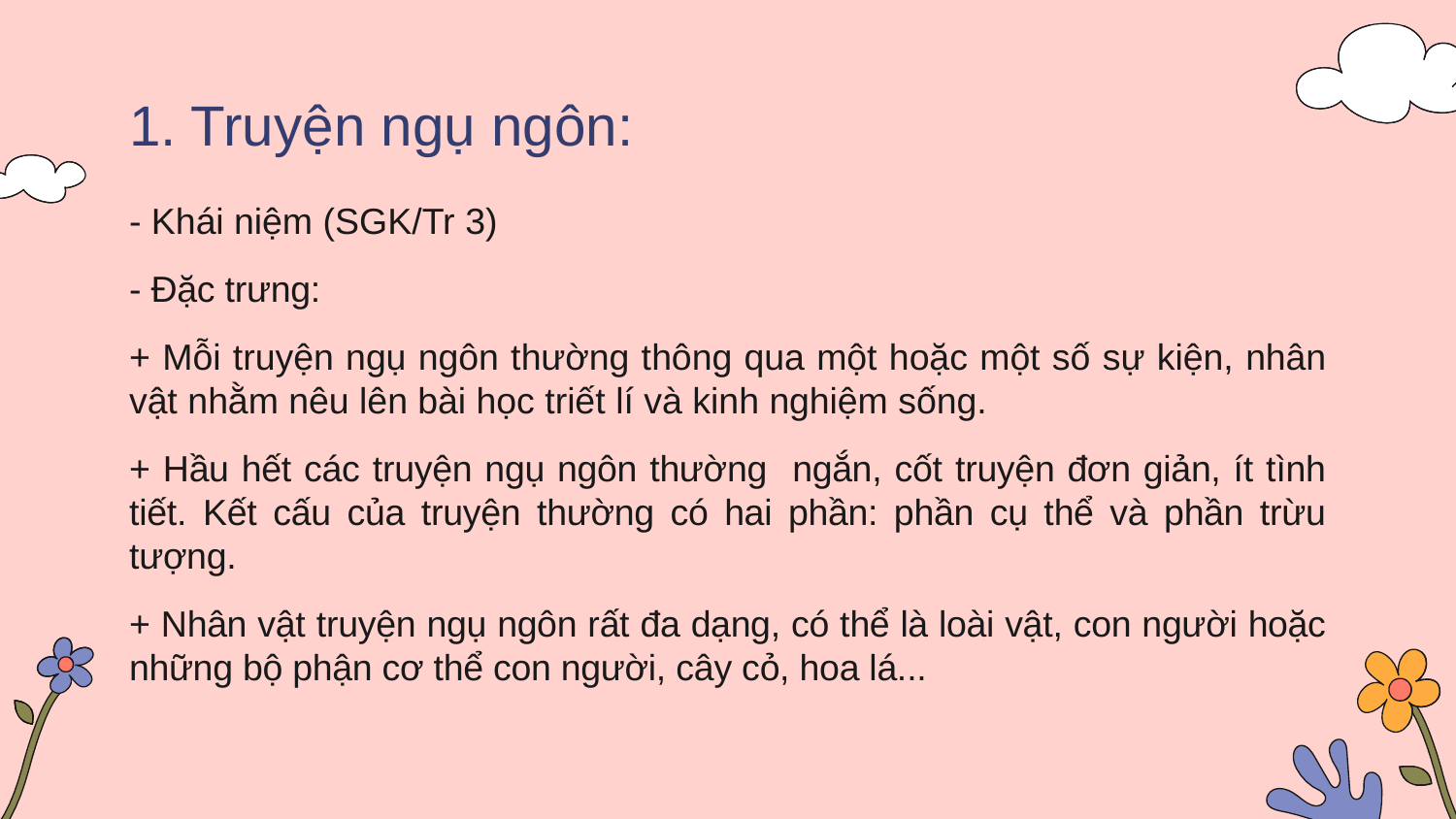

# 1. Truyện ngụ ngôn:
- Khái niệm (SGK/Tr 3)
- Đặc trưng:
+ Mỗi truyện ngụ ngôn thường thông qua một hoặc một số sự kiện, nhân vật nhằm nêu lên bài học triết lí và kinh nghiệm sống.
+ Hầu hết các truyện ngụ ngôn thường  ngắn, cốt truyện đơn giản, ít tình tiết. Kết cấu của truyện thường có hai phần: phần cụ thể và phần trừu tượng.
+ Nhân vật truyện ngụ ngôn rất đa dạng, có thể là loài vật, con người hoặc những bộ phận cơ thể con người, cây cỏ, hoa lá...